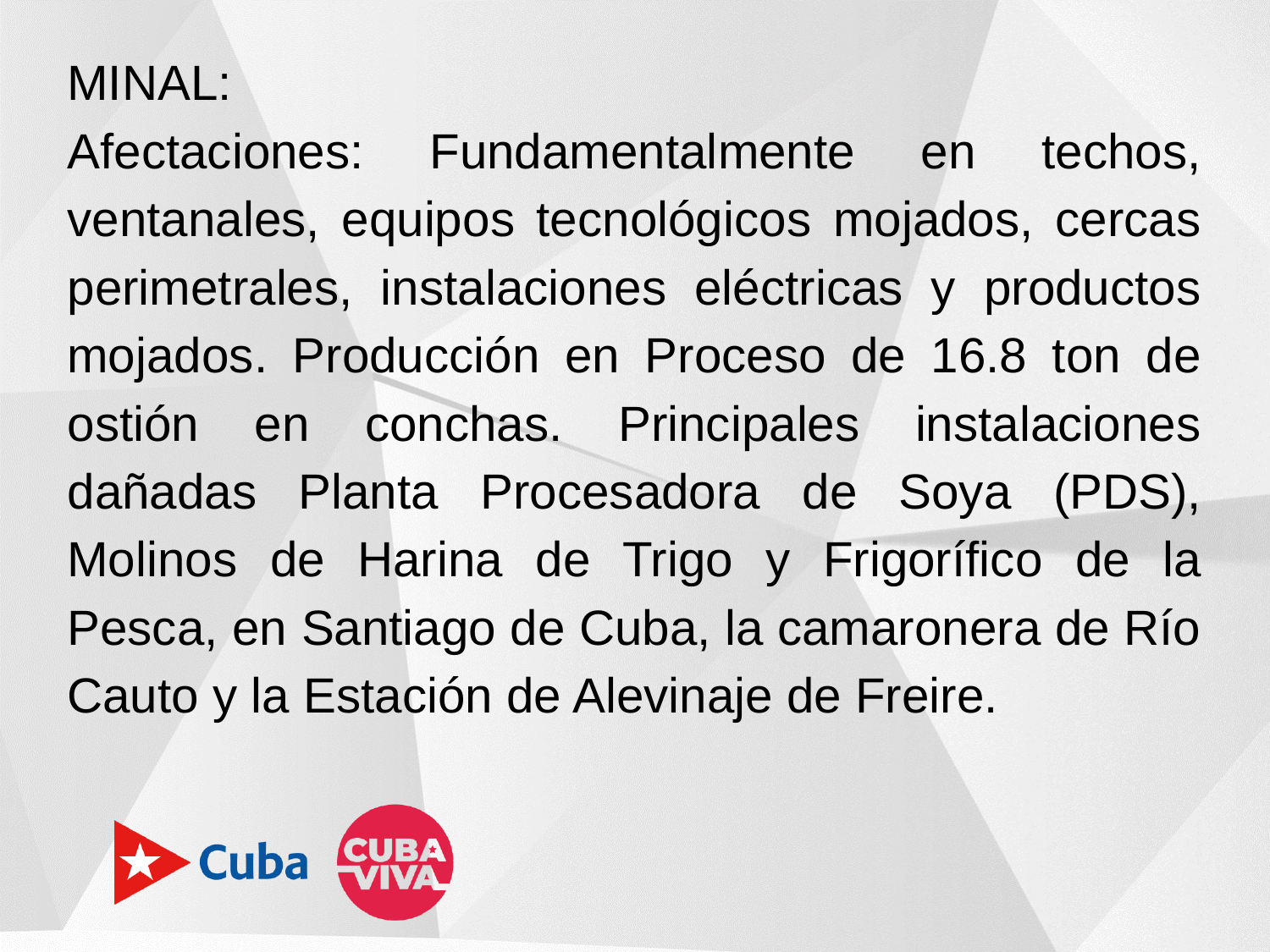

MINAL:
Afectaciones: Fundamentalmente en techos, ventanales, equipos tecnológicos mojados, cercas perimetrales, instalaciones eléctricas y productos mojados. Producción en Proceso de 16.8 ton de ostión en conchas. Principales instalaciones dañadas Planta Procesadora de Soya (PDS), Molinos de Harina de Trigo y Frigorífico de la Pesca, en Santiago de Cuba, la camaronera de Río Cauto y la Estación de Alevinaje de Freire.